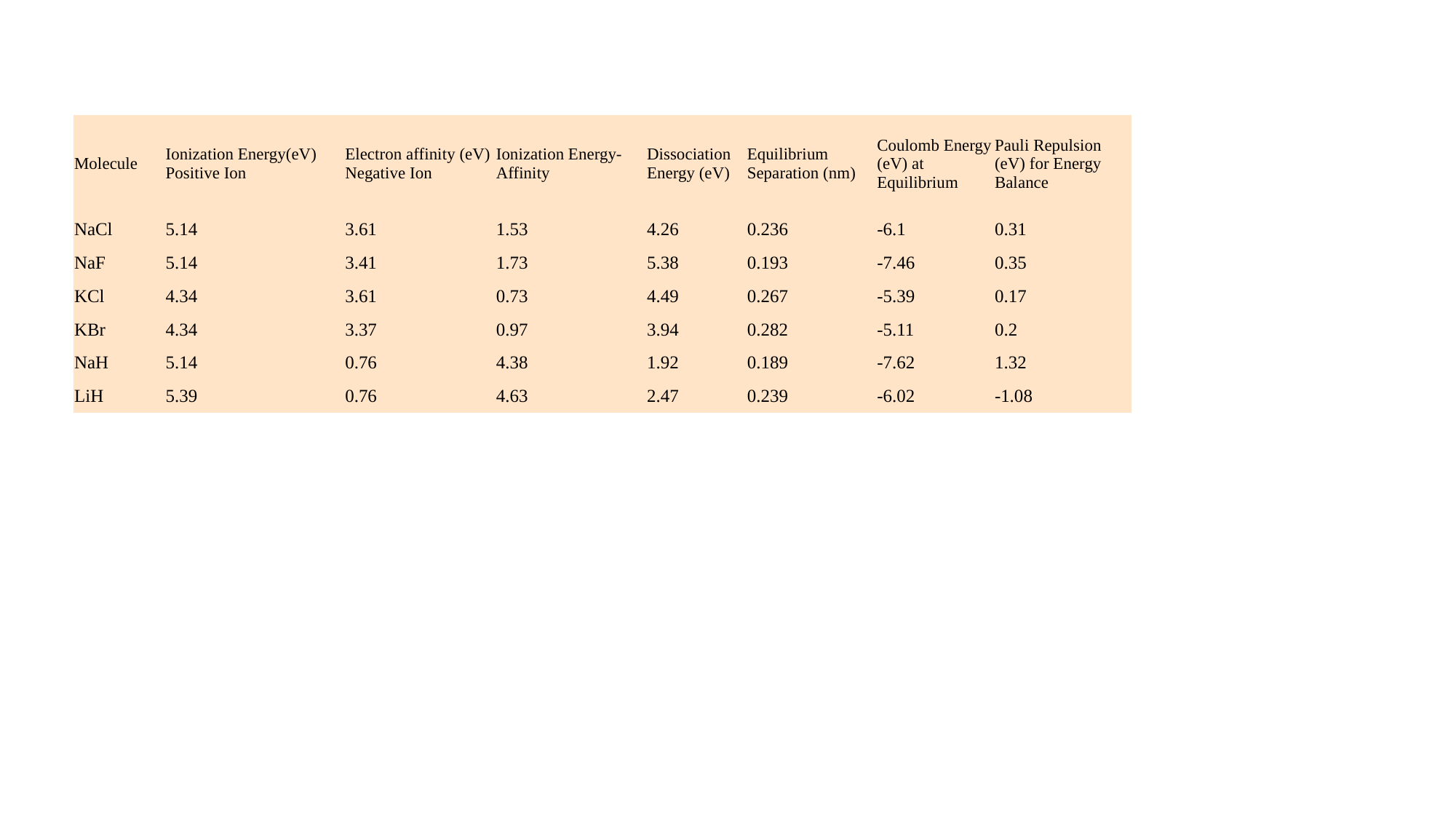

| Molecule | Ionization Energy(eV) Positive Ion | Electron affinity (eV) Negative Ion | Ionization Energy-Affinity | Dissociation Energy (eV) | Equilibrium Separation (nm) | Coulomb Energy (eV) at Equilibrium | Pauli Repulsion (eV) for Energy Balance |
| --- | --- | --- | --- | --- | --- | --- | --- |
| NaCl | 5.14 | 3.61 | 1.53 | 4.26 | 0.236 | -6.1 | 0.31 |
| NaF | 5.14 | 3.41 | 1.73 | 5.38 | 0.193 | -7.46 | 0.35 |
| KCl | 4.34 | 3.61 | 0.73 | 4.49 | 0.267 | -5.39 | 0.17 |
| KBr | 4.34 | 3.37 | 0.97 | 3.94 | 0.282 | -5.11 | 0.2 |
| NaH | 5.14 | 0.76 | 4.38 | 1.92 | 0.189 | -7.62 | 1.32 |
| LiH | 5.39 | 0.76 | 4.63 | 2.47 | 0.239 | -6.02 | -1.08 |